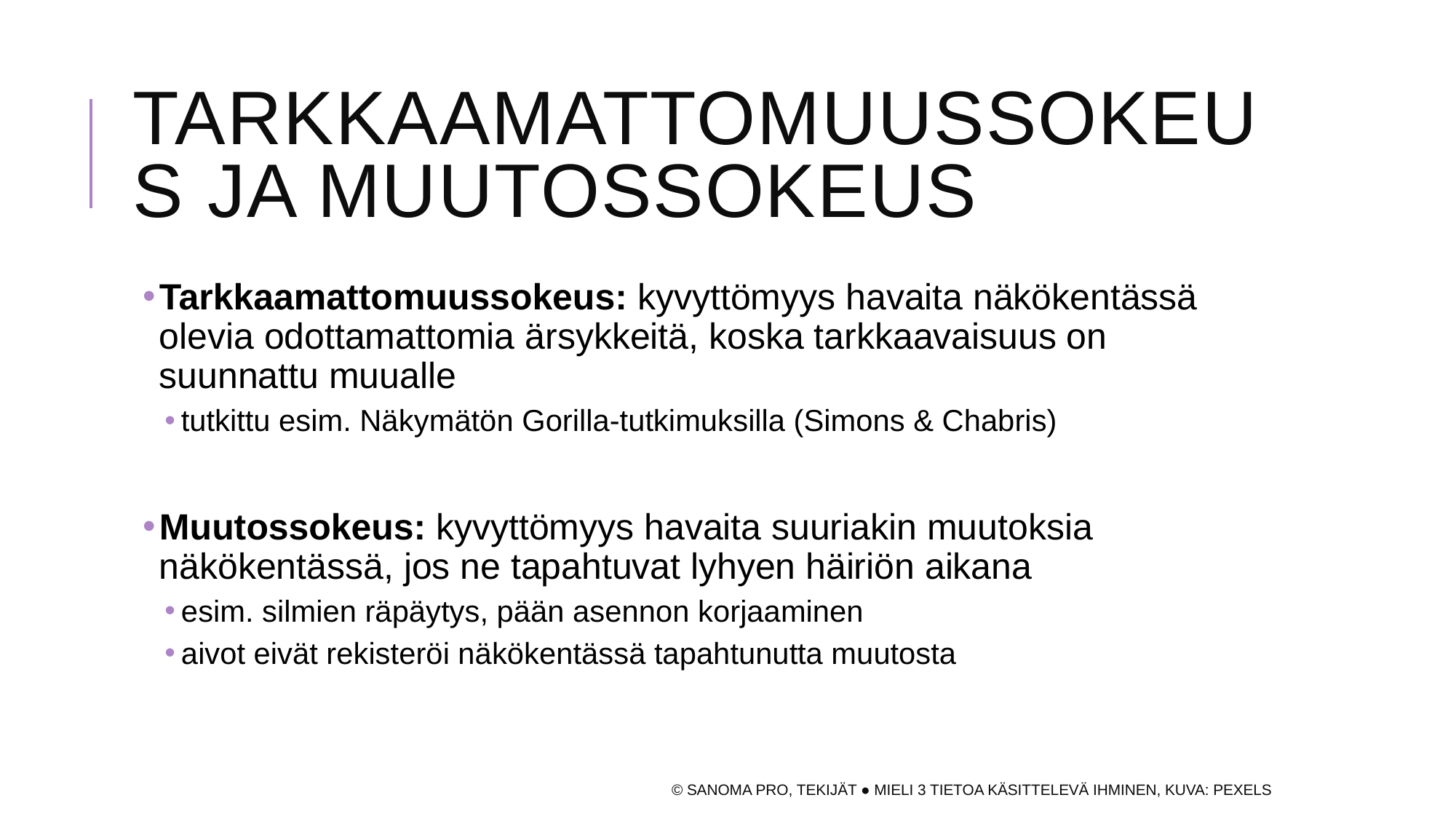

# Tarkkaamattomuussokeus ja muutossokeus
Tarkkaamattomuussokeus: kyvyttömyys havaita näkökentässä olevia odottamattomia ärsykkeitä, koska tarkkaavaisuus on suunnattu muualle
tutkittu esim. Näkymätön Gorilla-tutkimuksilla (Simons & Chabris)

Muutossokeus: kyvyttömyys havaita suuriakin muutoksia näkökentässä, jos ne tapahtuvat lyhyen häiriön aikana
esim. silmien räpäytys, pään asennon korjaaminen
aivot eivät rekisteröi näkökentässä tapahtunutta muutosta

© SANOMA PRO, TEKIJÄT ● MIELI 3 TIETOA KÄSITTELEVÄ IHMINEN, KUVA: PEXELS